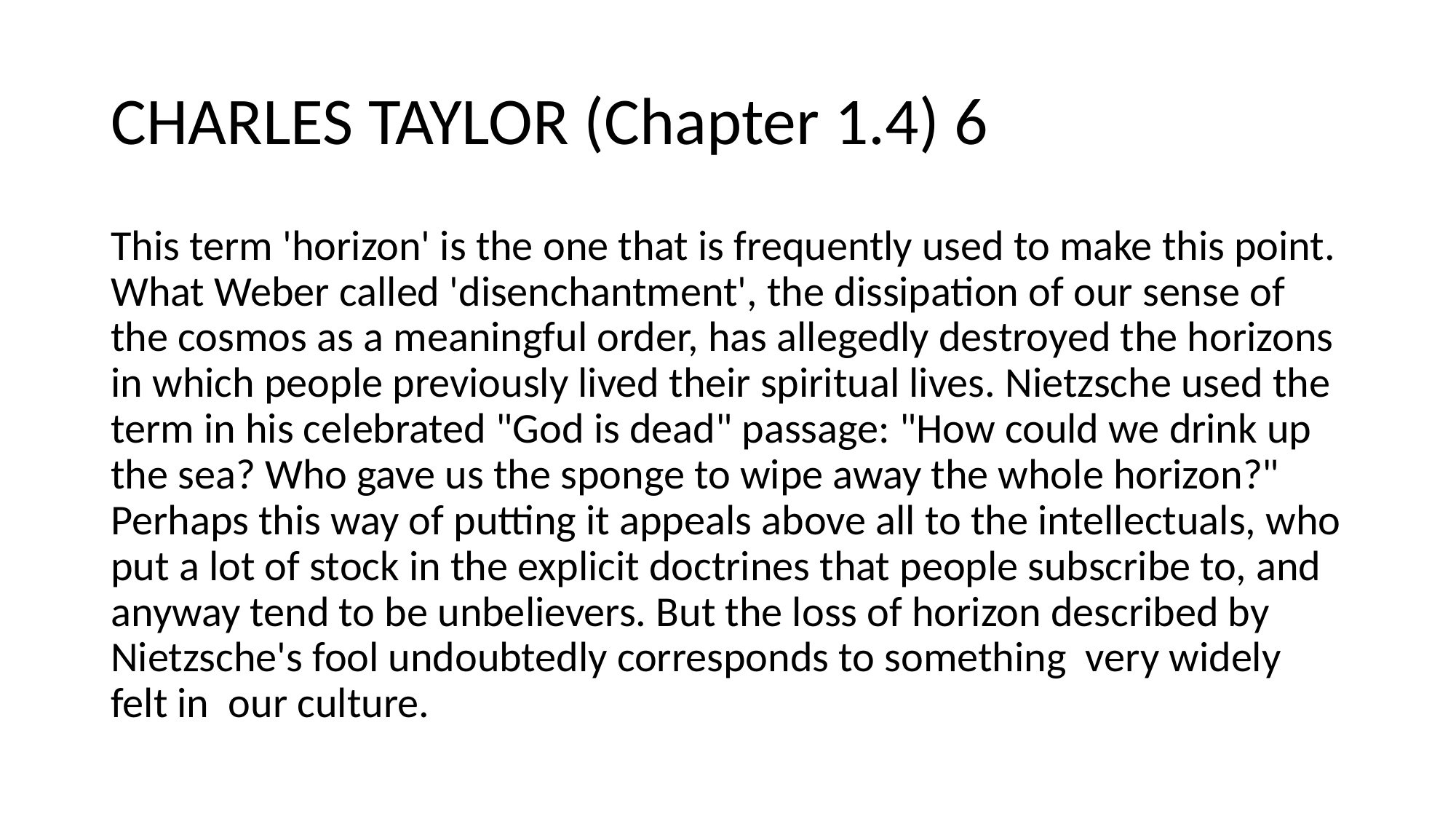

# CHARLES TAYLOR (Chapter 1.4) 6
This term 'horizon' is the one that is frequently used to make this point. What Weber called 'disenchantment', the dissipation of our sense of the cosmos as a meaningful order, has allegedly destroyed the horizons in which people previously lived their spiritual lives. Nietzsche used the term in his celebrated "God is dead" passage: "How could we drink up the sea? Who gave us the sponge to wipe away the whole horizon?" Perhaps this way of putting it appeals above all to the intellectuals, who put a lot of stock in the explicit doctrines that people subscribe to, and anyway tend to be unbelievers. But the loss of horizon described by Nietzsche's fool undoubtedly corresponds to something  very widely  felt in  our culture.